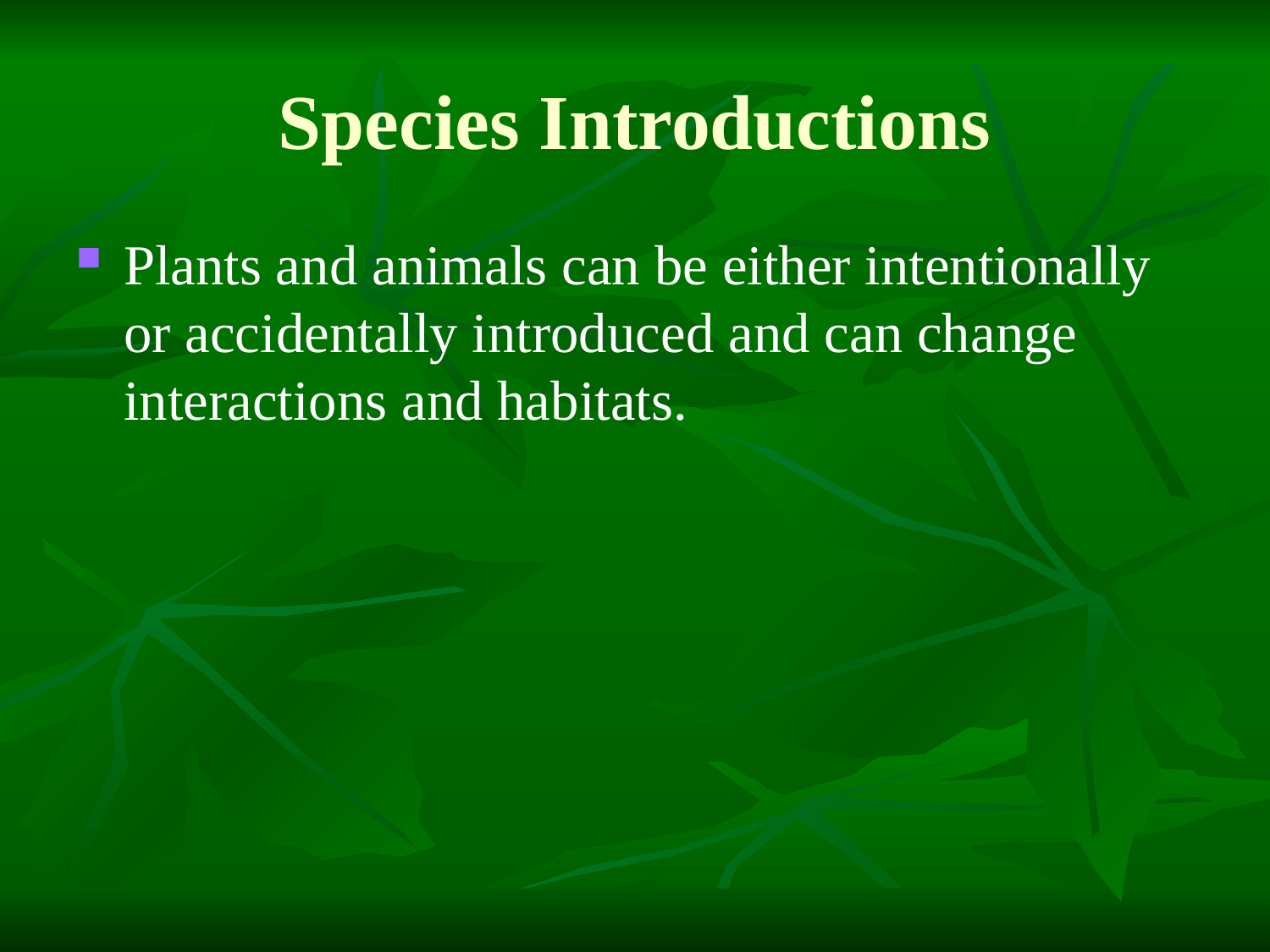

# Species Introductions
Plants and animals can be either intentionally or accidentally introduced and can change interactions and habitats.